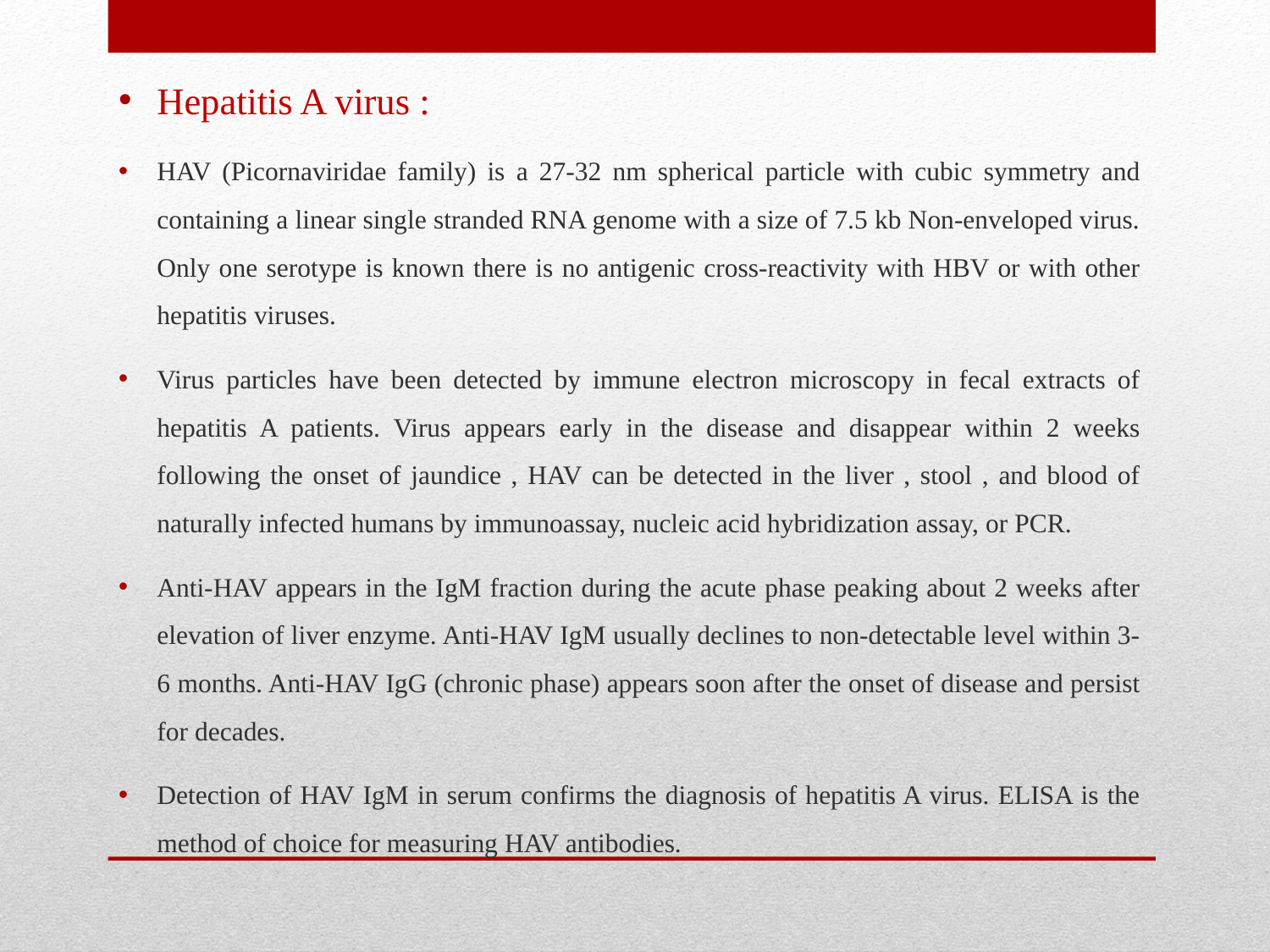

Hepatitis A virus :
HAV (Picornaviridae family) is a 27-32 nm spherical particle with cubic symmetry and containing a linear single stranded RNA genome with a size of 7.5 kb Non-enveloped virus. Only one serotype is known there is no antigenic cross-reactivity with HBV or with other hepatitis viruses.
Virus particles have been detected by immune electron microscopy in fecal extracts of hepatitis A patients. Virus appears early in the disease and disappear within 2 weeks following the onset of jaundice , HAV can be detected in the liver , stool , and blood of naturally infected humans by immunoassay, nucleic acid hybridization assay, or PCR.
Anti-HAV appears in the IgM fraction during the acute phase peaking about 2 weeks after elevation of liver enzyme. Anti-HAV IgM usually declines to non-detectable level within 3-6 months. Anti-HAV IgG (chronic phase) appears soon after the onset of disease and persist for decades.
Detection of HAV IgM in serum confirms the diagnosis of hepatitis A virus. ELISA is the method of choice for measuring HAV antibodies.